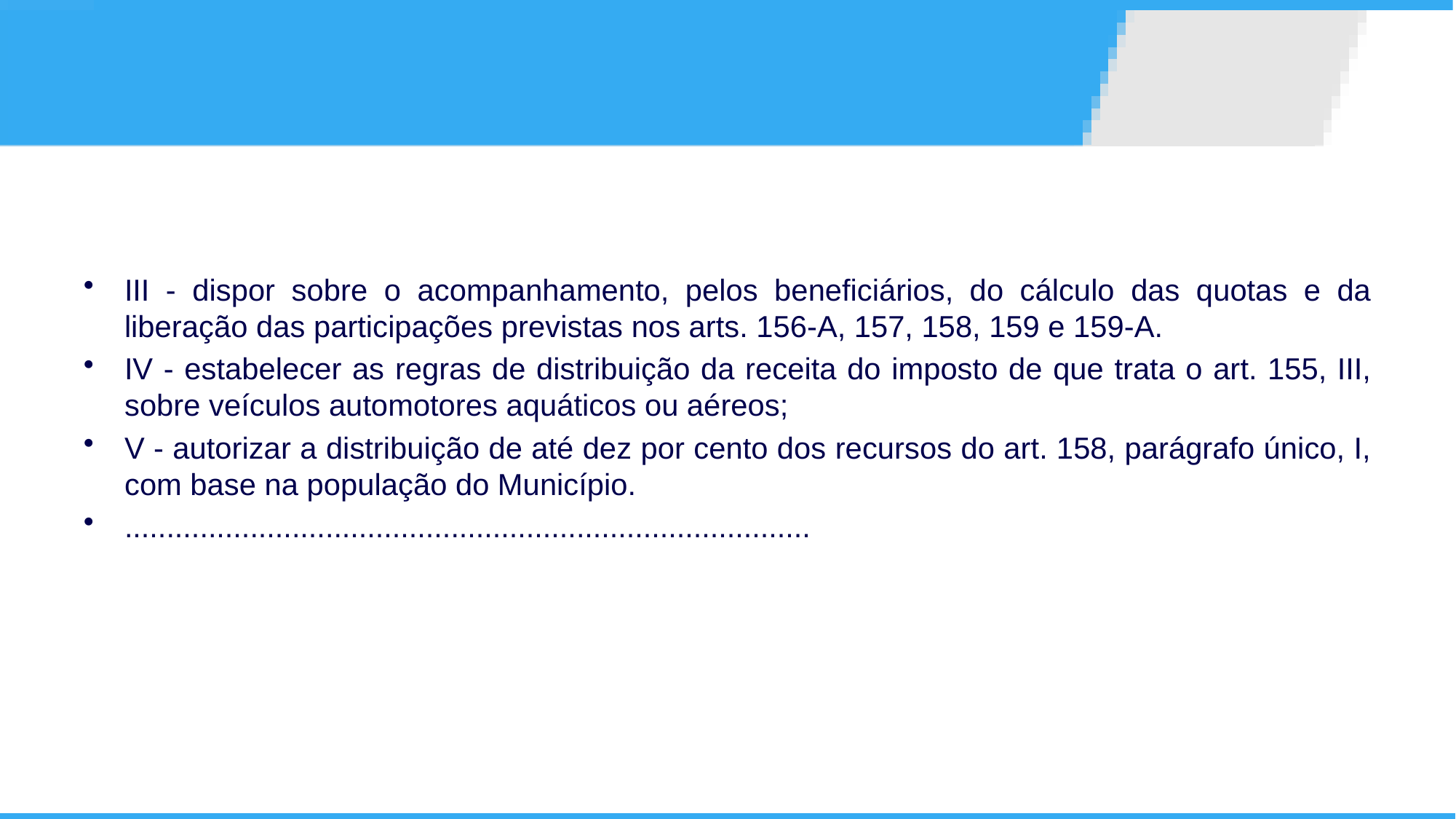

III - dispor sobre o acompanhamento, pelos beneficiários, do cálculo das quotas e da liberação das participações previstas nos arts. 156-A, 157, 158, 159 e 159-A.
IV - estabelecer as regras de distribuição da receita do imposto de que trata o art. 155, III, sobre veículos automotores aquáticos ou aéreos;
V - autorizar a distribuição de até dez por cento dos recursos do art. 158, parágrafo único, I, com base na população do Município.
..................................................................................